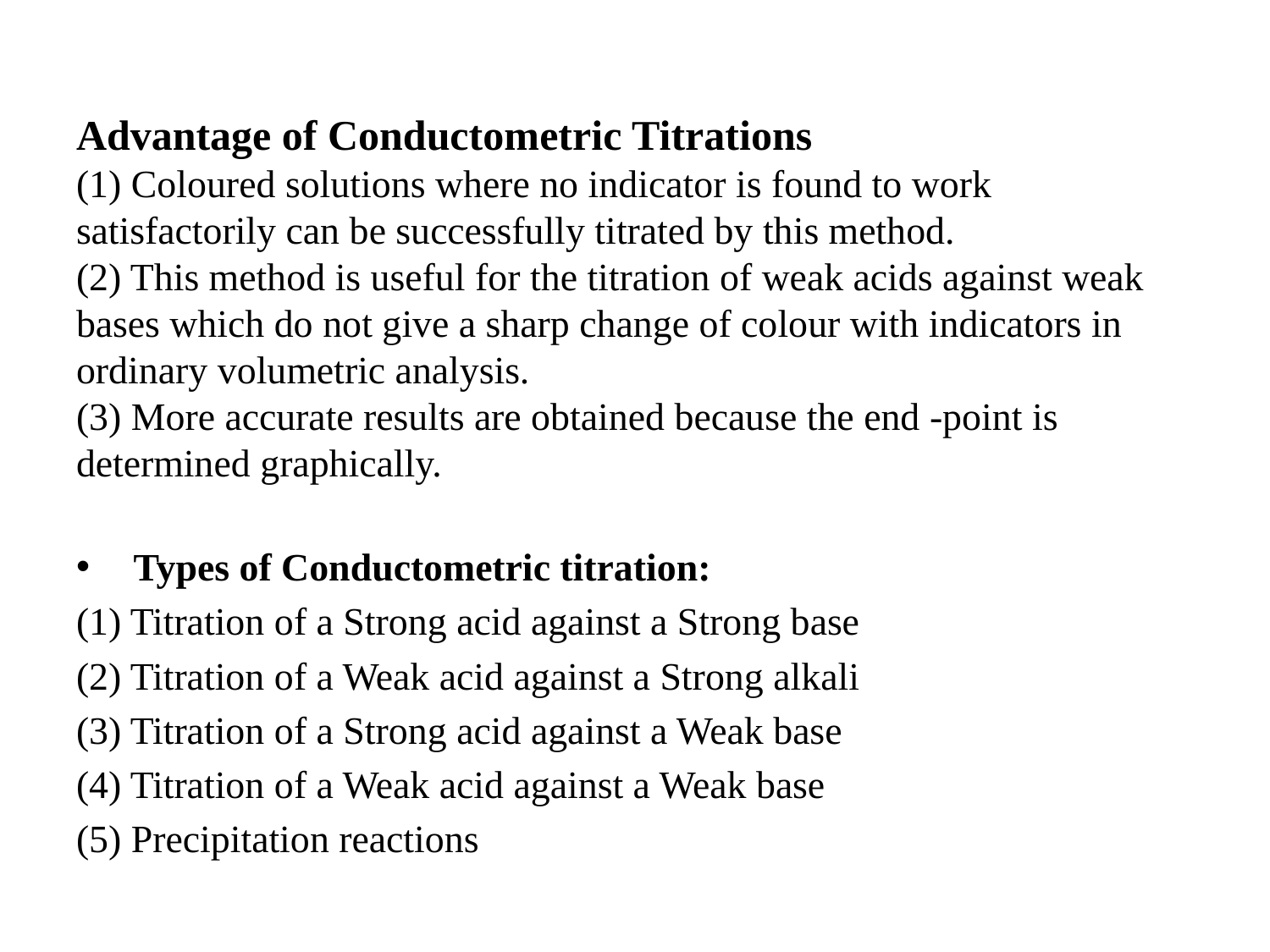

# Advantage of Conductometric Titrations (1) Coloured solutions where no indicator is found to work satisfactorily can be successfully titrated by this method. (2) This method is useful for the titration of weak acids against weak bases which do not give a sharp change of colour with indicators in ordinary volumetric analysis. (3) More accurate results are obtained because the end -point is determined graphically.
 Types of Conductometric titration:
(1) Titration of a Strong acid against a Strong base
(2) Titration of a Weak acid against a Strong alkali
(3) Titration of a Strong acid against a Weak base
(4) Titration of a Weak acid against a Weak base
(5) Precipitation reactions